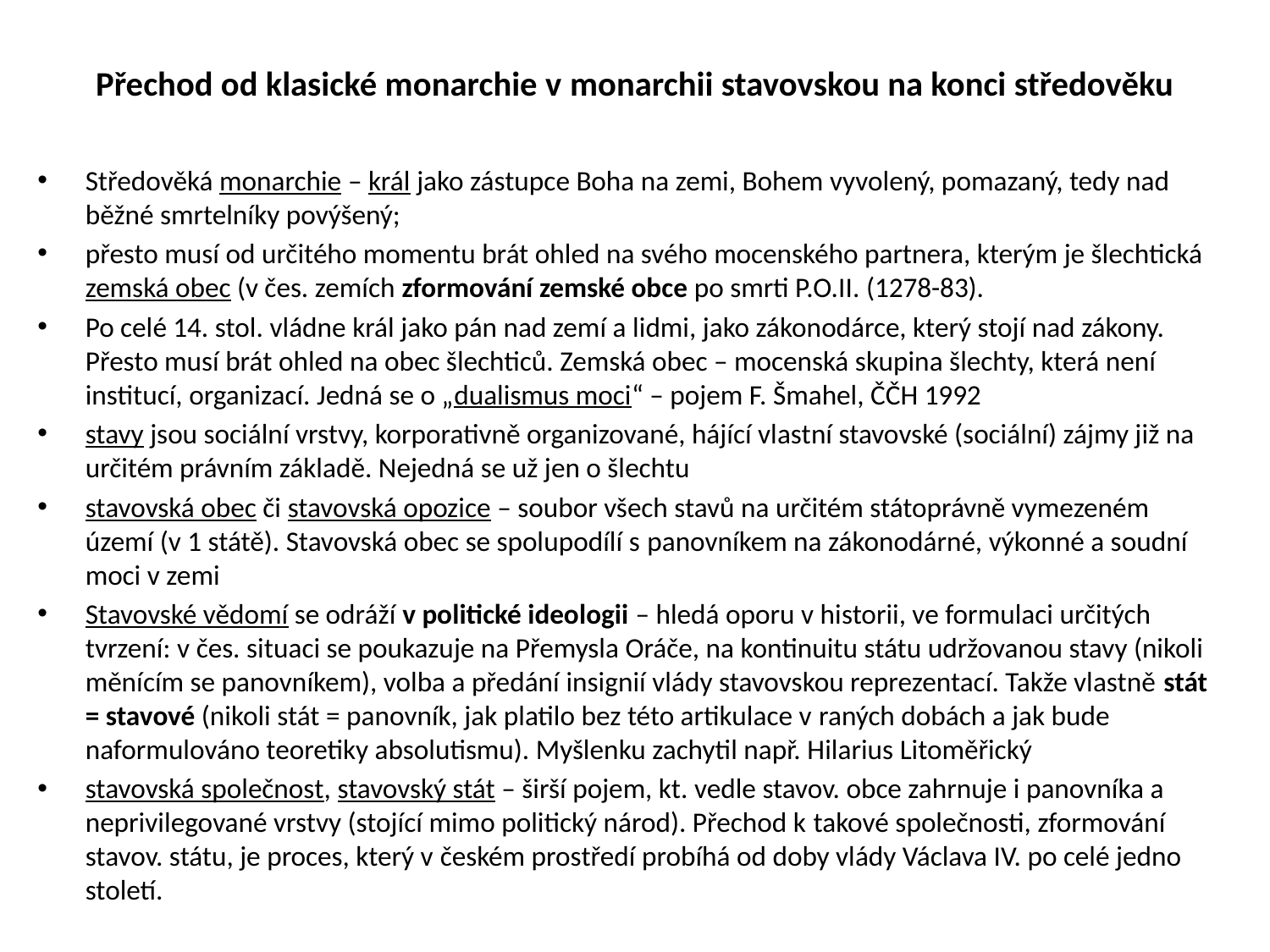

# Přechod od klasické monarchie v monarchii stavovskou na konci středověku
Středověká monarchie – král jako zástupce Boha na zemi, Bohem vyvolený, pomazaný, tedy nad běžné smrtelníky povýšený;
přesto musí od určitého momentu brát ohled na svého mocenského partnera, kterým je šlechtická zemská obec (v čes. zemích zformování zemské obce po smrti P.O.II. (1278-83).
Po celé 14. stol. vládne král jako pán nad zemí a lidmi, jako zákonodárce, který stojí nad zákony. Přesto musí brát ohled na obec šlechticů. Zemská obec – mocenská skupina šlechty, která není institucí, organizací. Jedná se o „dualismus moci“ – pojem F. Šmahel, ČČH 1992
stavy jsou sociální vrstvy, korporativně organizované, hájící vlastní stavovské (sociální) zájmy již na určitém právním základě. Nejedná se už jen o šlechtu
stavovská obec či stavovská opozice – soubor všech stavů na určitém státoprávně vymezeném území (v 1 státě). Stavovská obec se spolupodílí s panovníkem na zákonodárné, výkonné a soudní moci v zemi
Stavovské vědomí se odráží v politické ideologii – hledá oporu v historii, ve formulaci určitých tvrzení: v čes. situaci se poukazuje na Přemysla Oráče, na kontinuitu státu udržovanou stavy (nikoli měnícím se panovníkem), volba a předání insignií vlády stavovskou reprezentací. Takže vlastně stát = stavové (nikoli stát = panovník, jak platilo bez této artikulace v raných dobách a jak bude naformulováno teoretiky absolutismu). Myšlenku zachytil např. Hilarius Litoměřický
stavovská společnost, stavovský stát – širší pojem, kt. vedle stavov. obce zahrnuje i panovníka a neprivilegované vrstvy (stojící mimo politický národ). Přechod k takové společnosti, zformování stavov. státu, je proces, který v českém prostředí probíhá od doby vlády Václava IV. po celé jedno století.